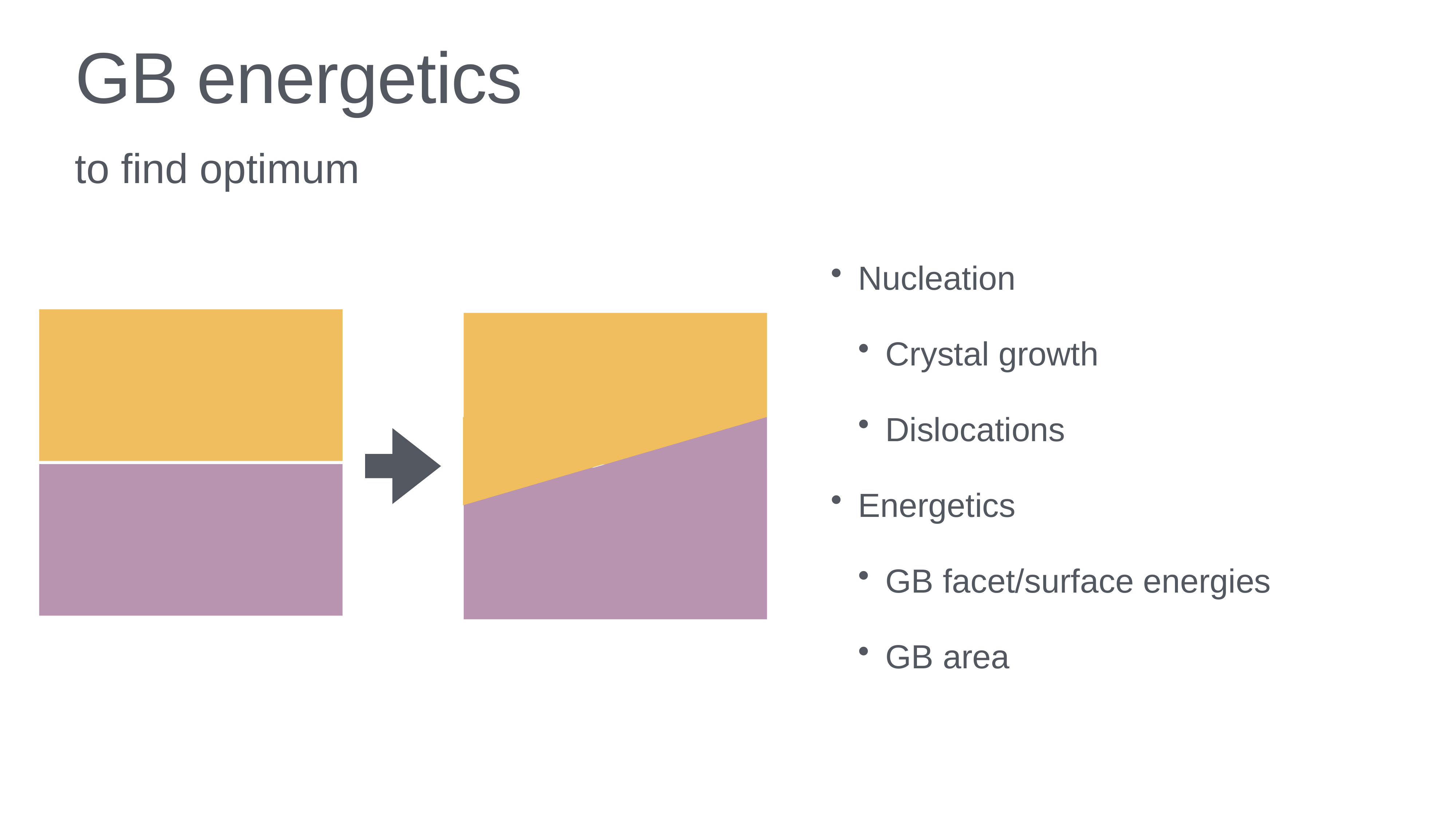

# GB energetics
to find optimum
Nucleation
Crystal growth
Dislocations
Energetics
GB facet/surface energies
GB area